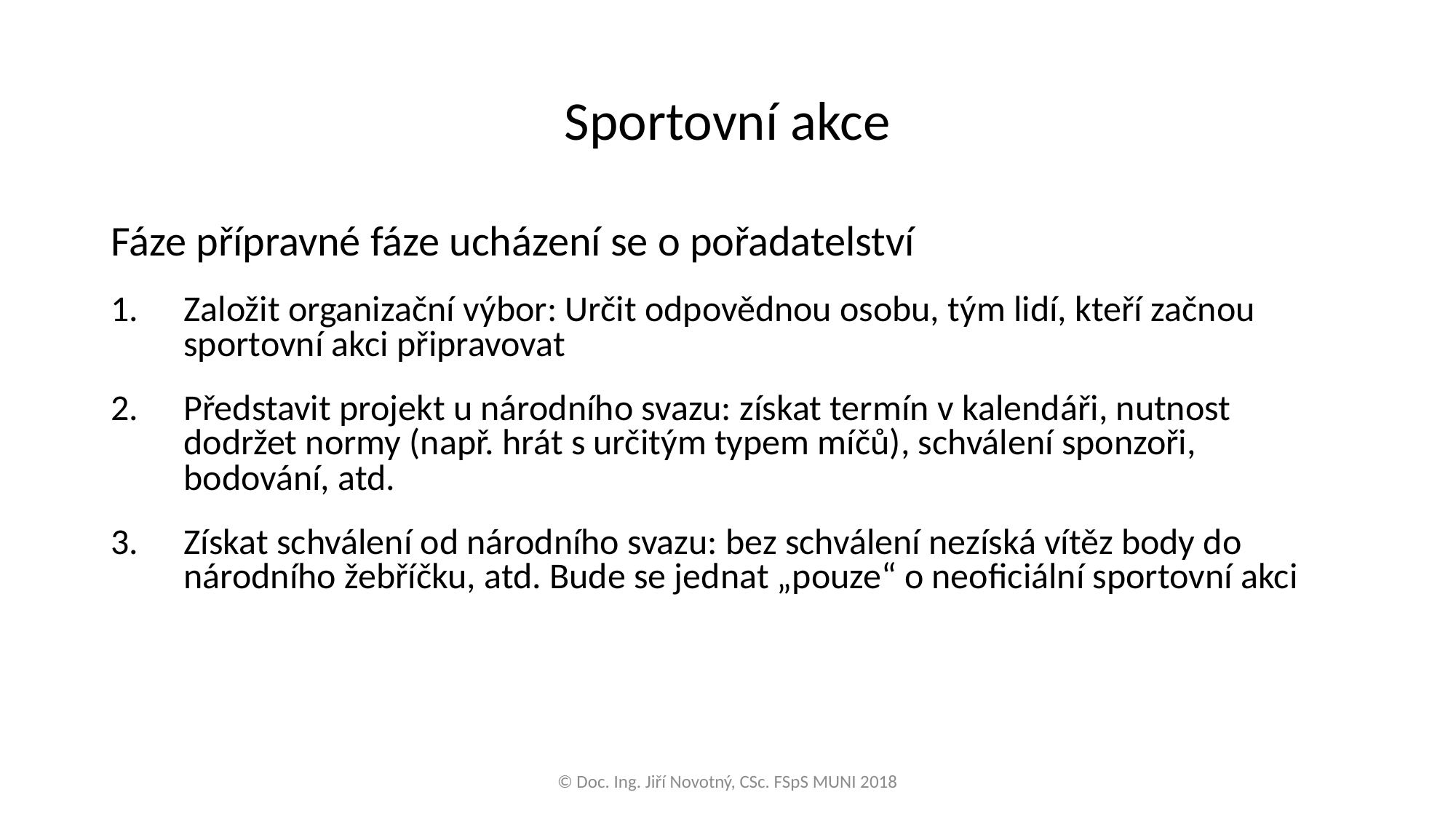

# Sportovní akce
Fáze přípravné fáze ucházení se o pořadatelství
Založit organizační výbor: Určit odpovědnou osobu, tým lidí, kteří začnou sportovní akci připravovat
Představit projekt u národního svazu: získat termín v kalendáři, nutnost dodržet normy (např. hrát s určitým typem míčů), schválení sponzoři, bodování, atd.
Získat schválení od národního svazu: bez schválení nezíská vítěz body do národního žebříčku, atd. Bude se jednat „pouze“ o neoficiální sportovní akci

31.10.2018
© Doc. Ing. Jiří Novotný, CSc. FSpS MUNI 2018
2